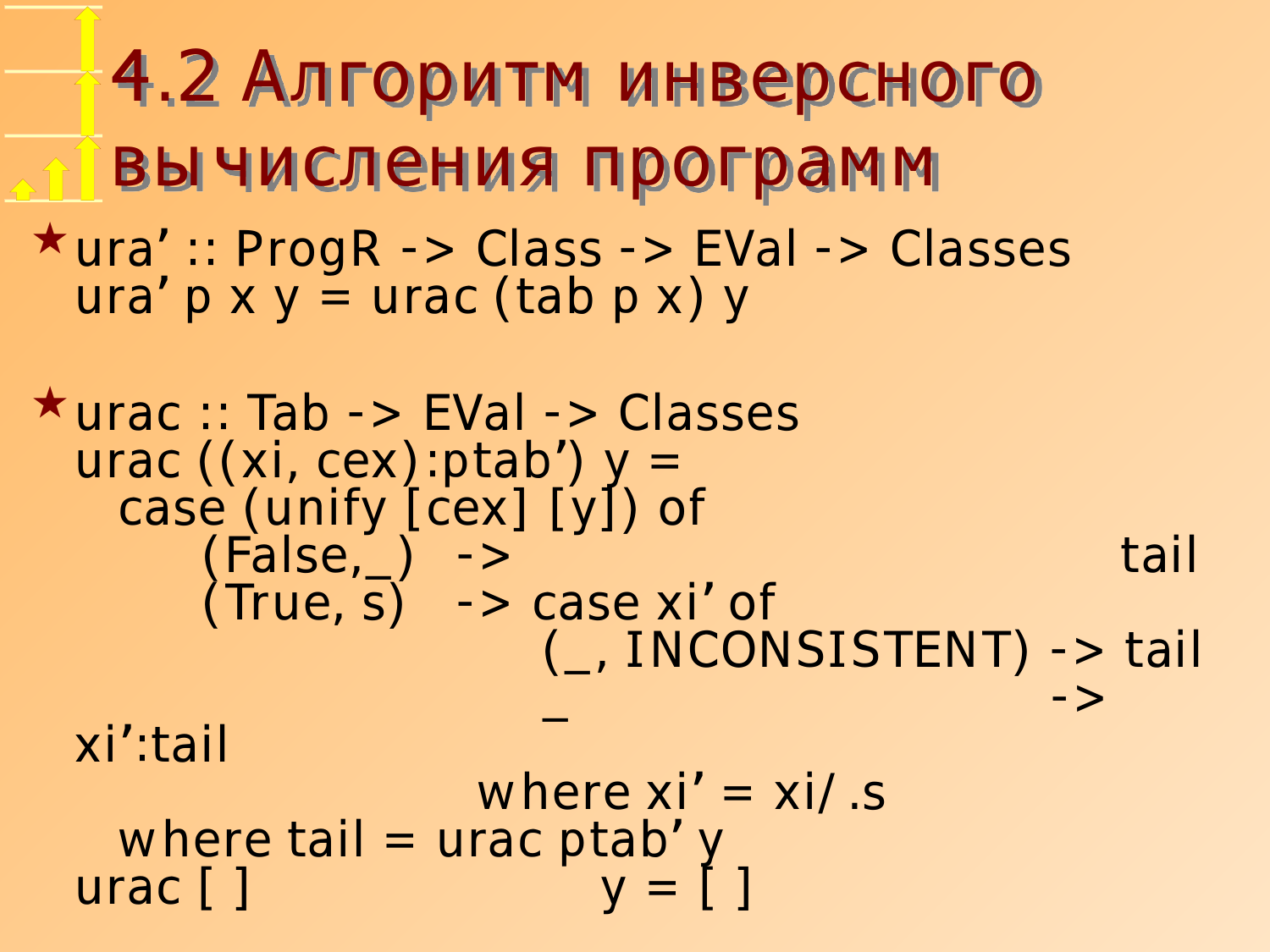

# 4.2 Алгоритм инверсного вычисления программ
ura’ :: ProgR -> Class -> EVal -> Classes
ura’ p x y = urac (tab p x) y
urac :: Tab -> EVal -> Classes
urac ((xi, cex):ptab’) y =
   case (unify [cex] [y]) of
	(False,_)	->                                          tail
 	(True, s)  	-> case xi’ of
 			      (_, INCONSISTENT) -> tail
			      _				      -> xi’:tail
                            where xi’ = xi/.s
   where tail = urac ptab’ y
urac [ ]                        y = [ ]